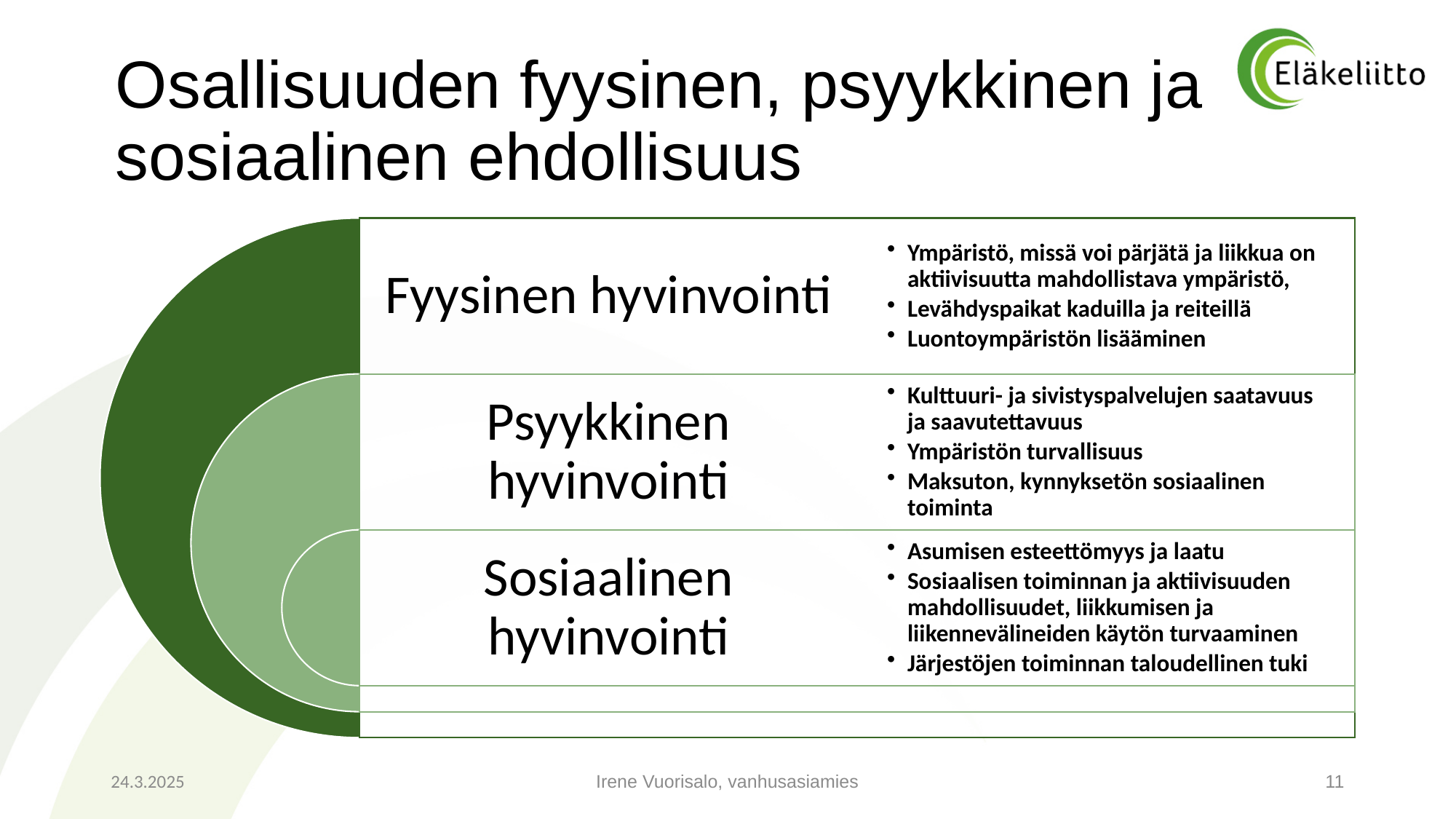

# Osallisuuden fyysinen, psyykkinen ja sosiaalinen ehdollisuus
Fyysinen hyvinvointi
Psyykkinen hyvinvointi
Sosiaalinen hyvinvointi
Ympäristö, missä voi pärjätä ja liikkua on aktiivisuutta mahdollistava ympäristö,
Levähdyspaikat kaduilla ja reiteillä
Luontoympäristön lisääminen
Kulttuuri- ja sivistyspalvelujen saatavuus ja saavutettavuus
Ympäristön turvallisuus
Maksuton, kynnyksetön sosiaalinen toiminta
Asumisen esteettömyys ja laatu
Sosiaalisen toiminnan ja aktiivisuuden mahdollisuudet, liikkumisen ja liikennevälineiden käytön turvaaminen
Järjestöjen toiminnan taloudellinen tuki
24.3.2025
Irene Vuorisalo, vanhusasiamies
11